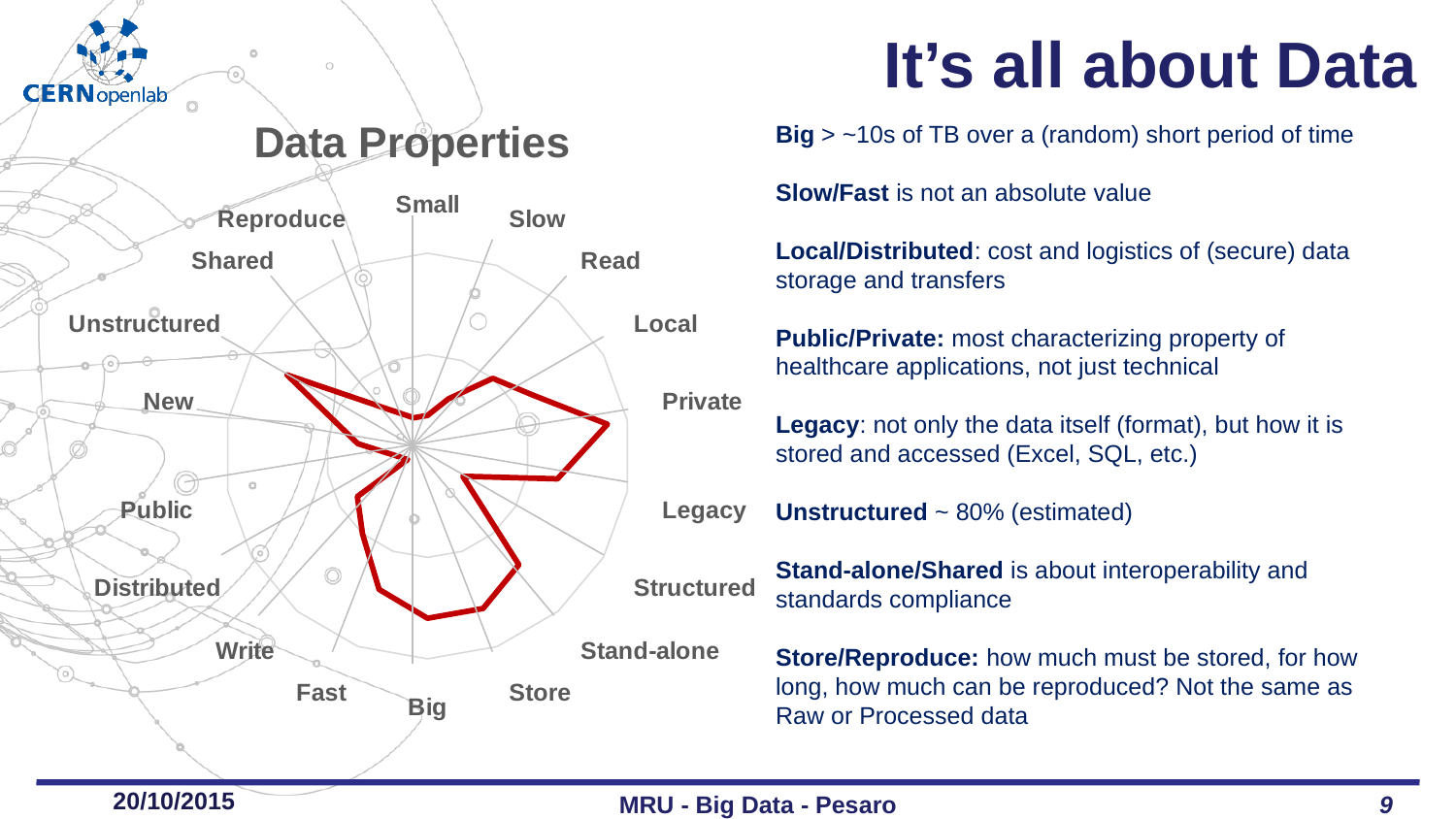

# It’s all about Data

### Chart: Data Properties

| Category | Properties |
|---|---|
| Small | 20.0 |
| Slow | 30.0 |
| Read | 50.0 |
| Local | 60.0 |
| Private | 90.0 |
| Legacy | 65.0 |
| Structured | 20.0 |
| Stand-alone | 70.0 |
| Store | 80.0 |
| Big | 80.0 |
| Fast | 70.0 |
| Write | 50.0 |
| Distributed | 40.0 |
| Public | 10.0 |
| New | 35.0 |
| Unstructured | 80.0 |
| Shared | 30.0 |
| Reproduce | 20.0 |
Big > ~10s of TB over a (random) short period of time

Slow/Fast is not an absolute value

Local/Distributed: cost and logistics of (secure) data storage and transfers

Public/Private: most characterizing property of healthcare applications, not just technical

Legacy: not only the data itself (format), but how it is stored and accessed (Excel, SQL, etc.)

Unstructured ~ 80% (estimated)

Stand-alone/Shared is about interoperability and standards compliance

Store/Reproduce: how much must be stored, for how long, how much can be reproduced? Not the same as Raw or Processed data
20/10/2015
MRU - Big Data - Pesaro
9